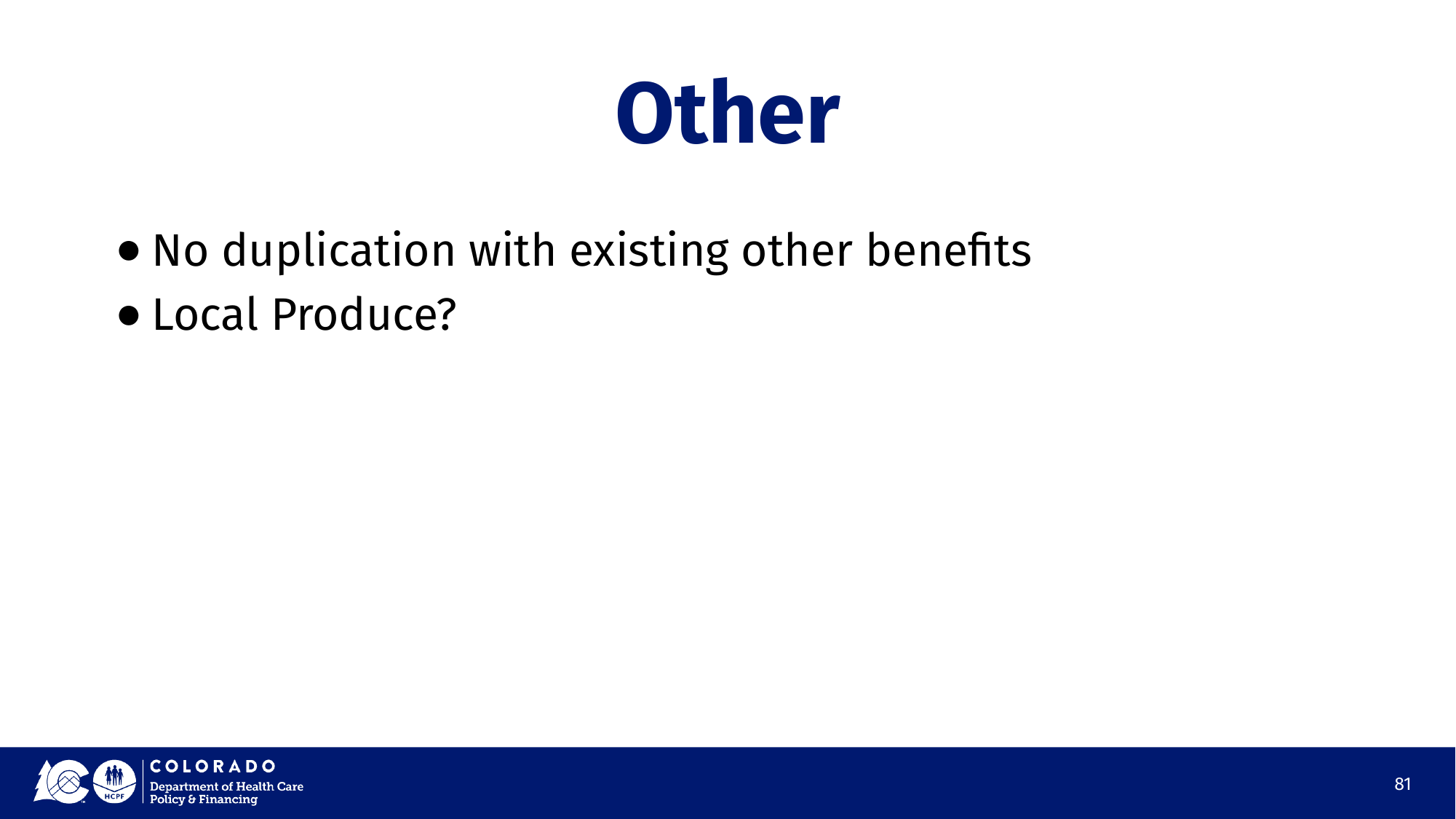

# Other
No duplication with existing other benefits
Local Produce?

81